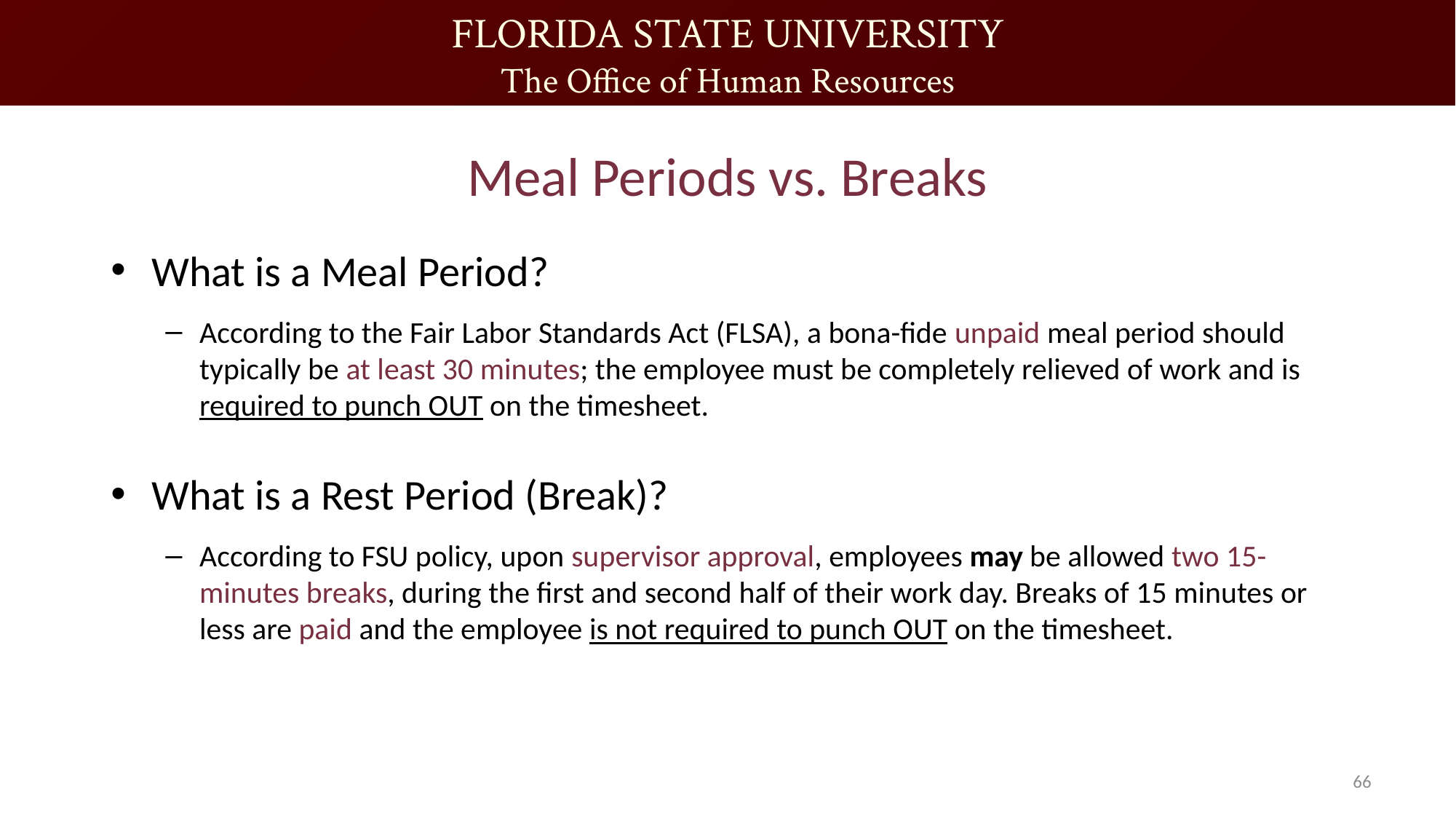

# Meal Periods vs. Breaks
What is a Meal Period?
According to the Fair Labor Standards Act (FLSA), a bona-fide unpaid meal period should typically be at least 30 minutes; the employee must be completely relieved of work and is required to punch OUT on the timesheet.
What is a Rest Period (Break)?
According to FSU policy, upon supervisor approval, employees may be allowed two 15-minutes breaks, during the first and second half of their work day. Breaks of 15 minutes or less are paid and the employee is not required to punch OUT on the timesheet.
66